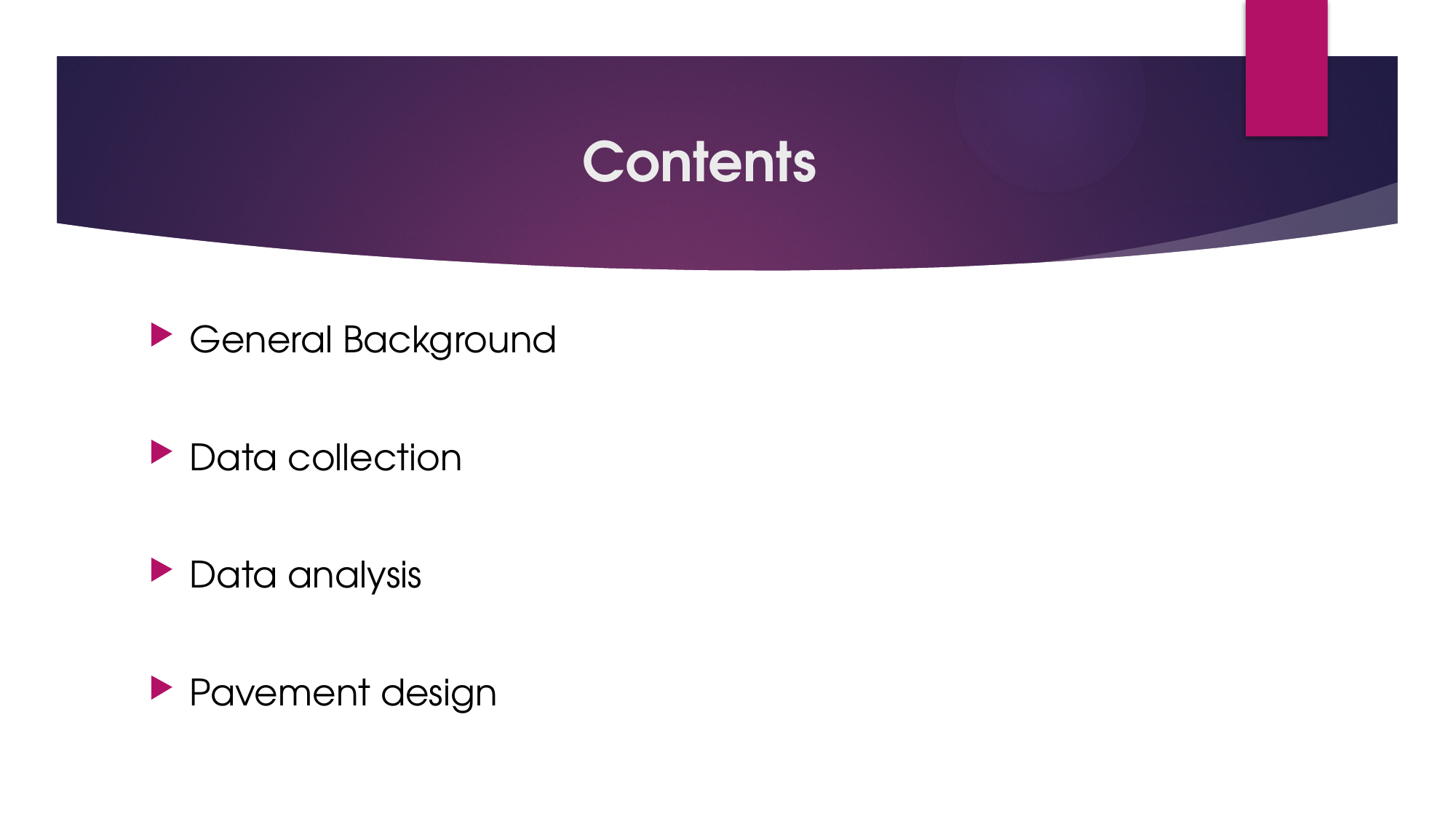

# Contents
General Background

Data collection

Data analysis

Pavement design